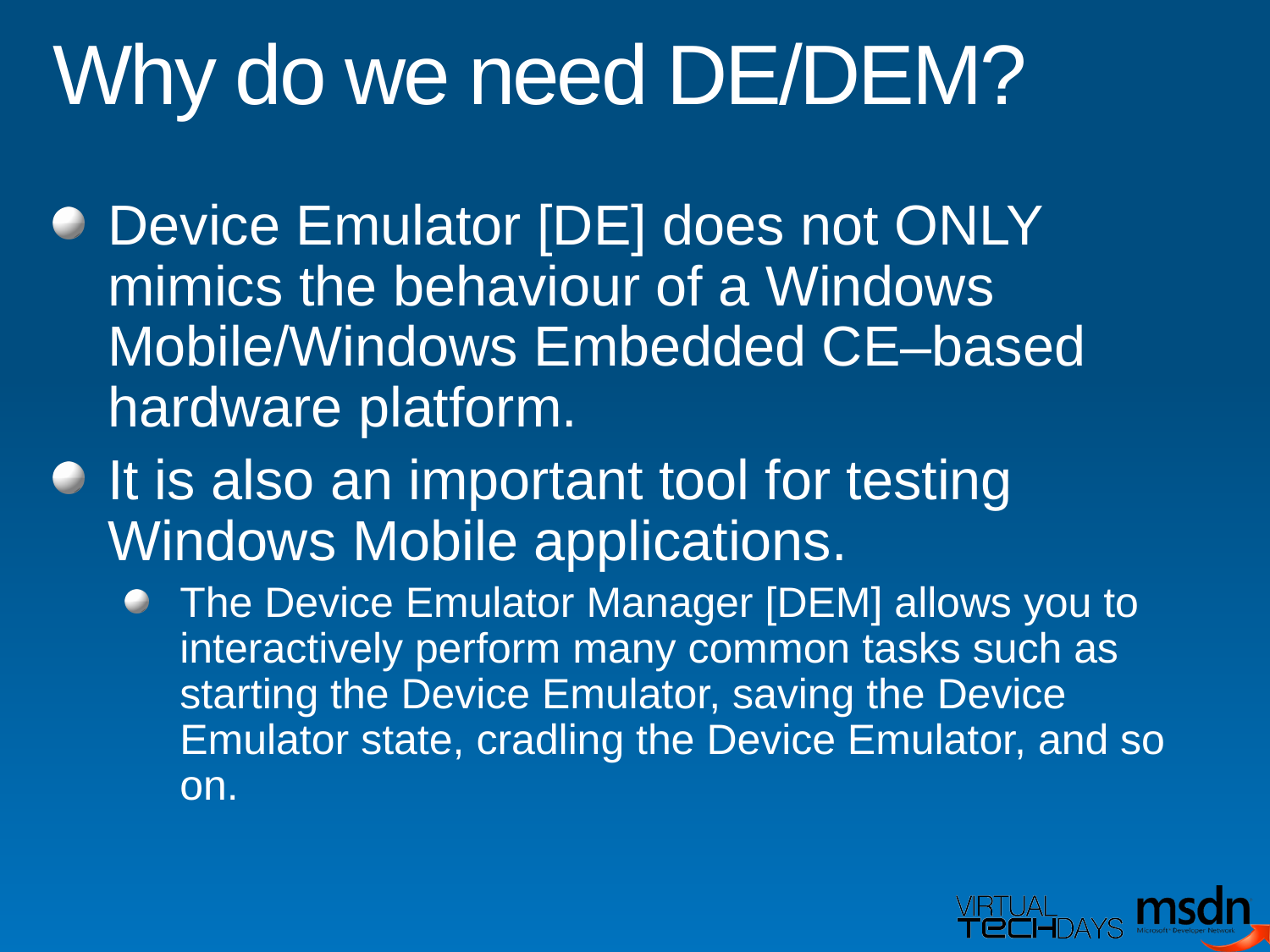

# Why do we need DE/DEM?
Device Emulator [DE] does not ONLY mimics the behaviour of a Windows Mobile/Windows Embedded CE–based hardware platform.
It is also an important tool for testing Windows Mobile applications.
The Device Emulator Manager [DEM] allows you to interactively perform many common tasks such as starting the Device Emulator, saving the Device Emulator state, cradling the Device Emulator, and so on.